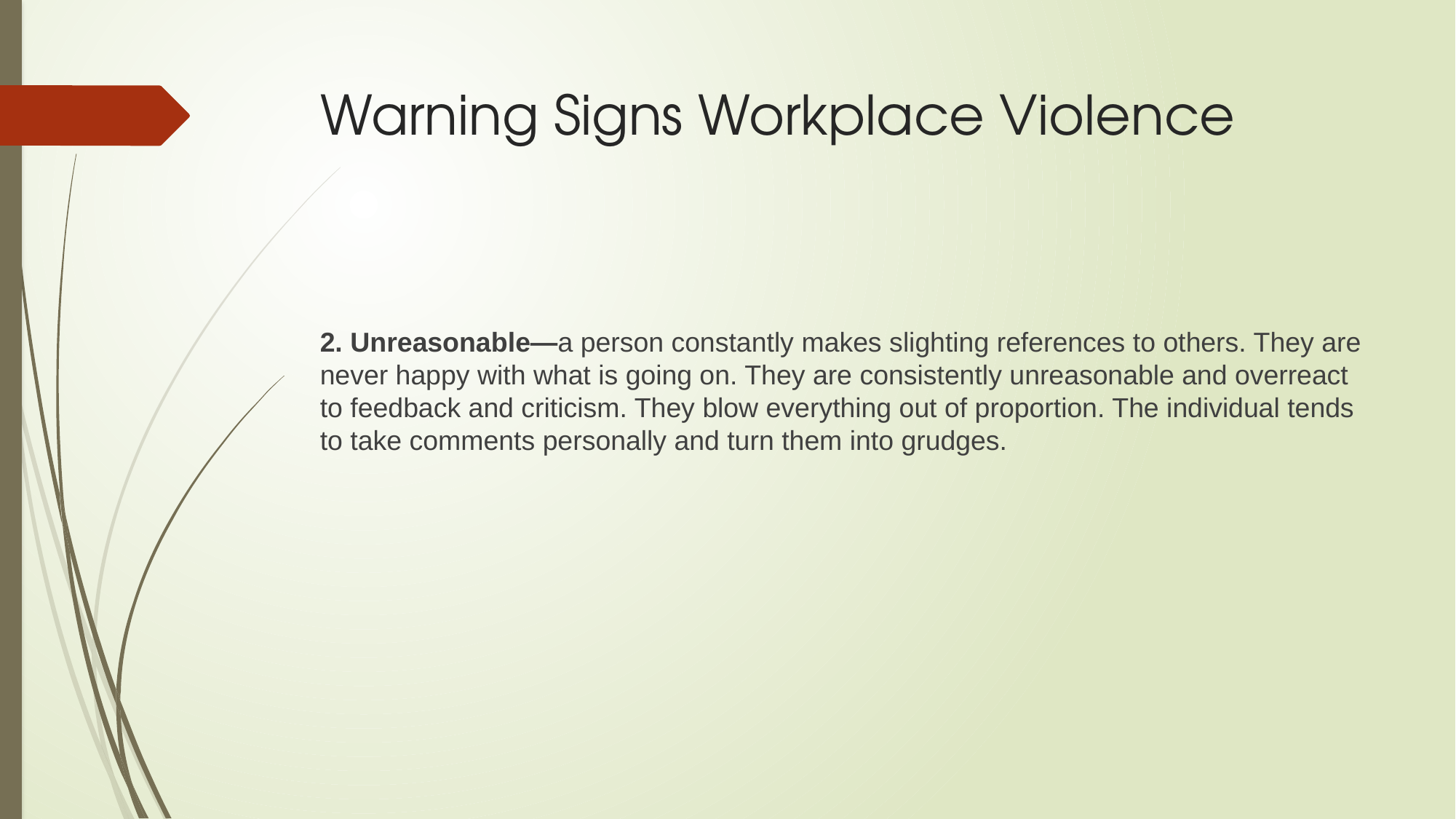

# Warning Signs Workplace Violence
2. Unreasonable—a person constantly makes slighting references to others. They are never happy with what is going on. They are consistently unreasonable and overreact to feedback and criticism. They blow everything out of proportion. The individual tends to take comments personally and turn them into grudges.